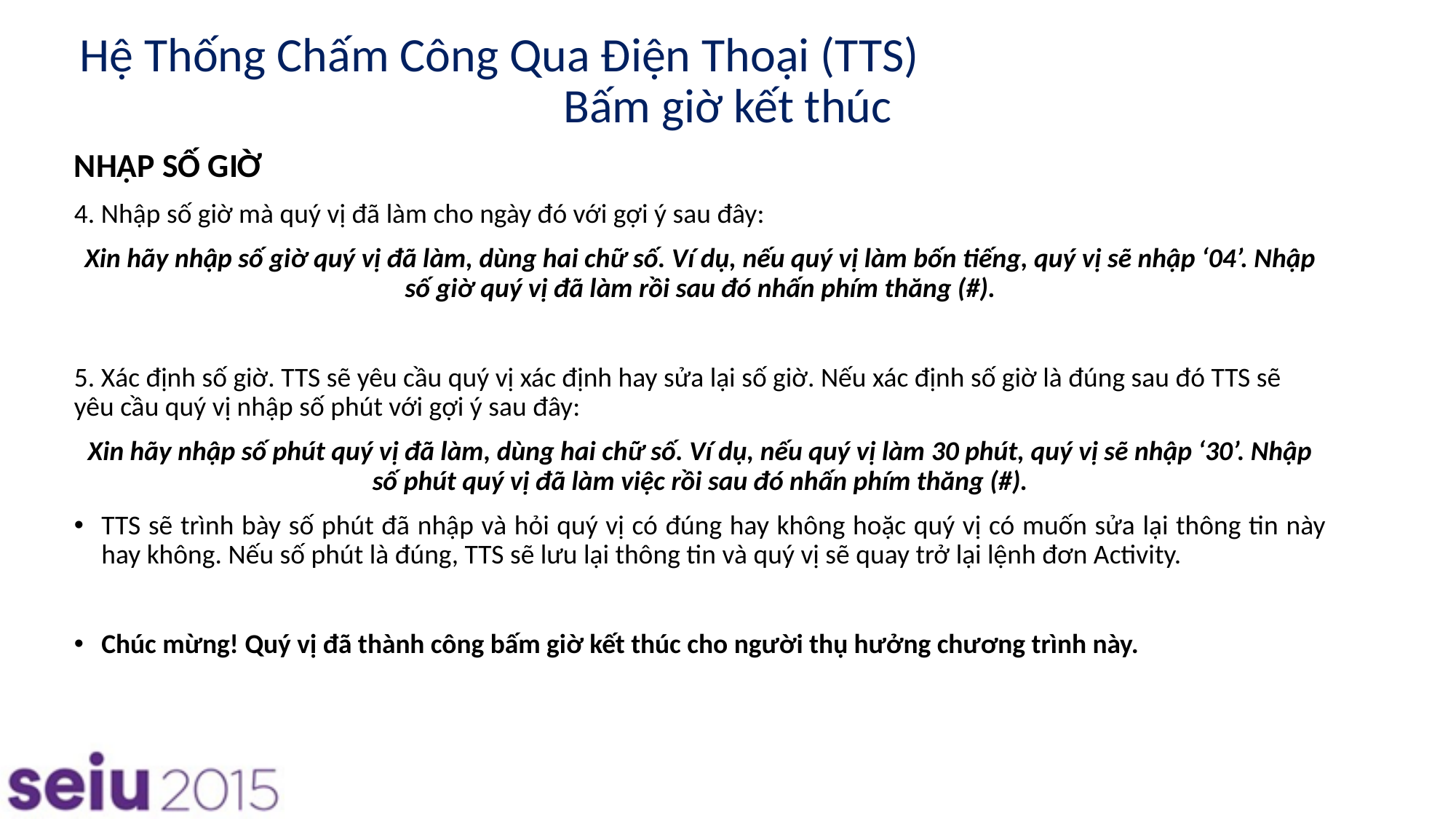

# Hệ Thống Chấm Công Qua Điện Thoại (TTS)
Bấm giờ kết thúc
NHẬP SỐ GIỜ
4. Nhập số giờ mà quý vị đã làm cho ngày đó với gợi ý sau đây:
Xin hãy nhập số giờ quý vị đã làm, dùng hai chữ số. Ví dụ, nếu quý vị làm bốn tiếng, quý vị sẽ nhập ‘04’. Nhập số giờ quý vị đã làm rồi sau đó nhấn phím thăng (#).

5. Xác định số giờ. TTS sẽ yêu cầu quý vị xác định hay sửa lại số giờ. Nếu xác định số giờ là đúng sau đó TTS sẽ yêu cầu quý vị nhập số phút với gợi ý sau đây:
Xin hãy nhập số phút quý vị đã làm, dùng hai chữ số. Ví dụ, nếu quý vị làm 30 phút, quý vị sẽ nhập ‘30’. Nhập số phút quý vị đã làm việc rồi sau đó nhấn phím thăng (#).
TTS sẽ trình bày số phút đã nhập và hỏi quý vị có đúng hay không hoặc quý vị có muốn sửa lại thông tin này hay không. Nếu số phút là đúng, TTS sẽ lưu lại thông tin và quý vị sẽ quay trở lại lệnh đơn Activity.

Chúc mừng! Quý vị đã thành công bấm giờ kết thúc cho người thụ hưởng chương trình này.